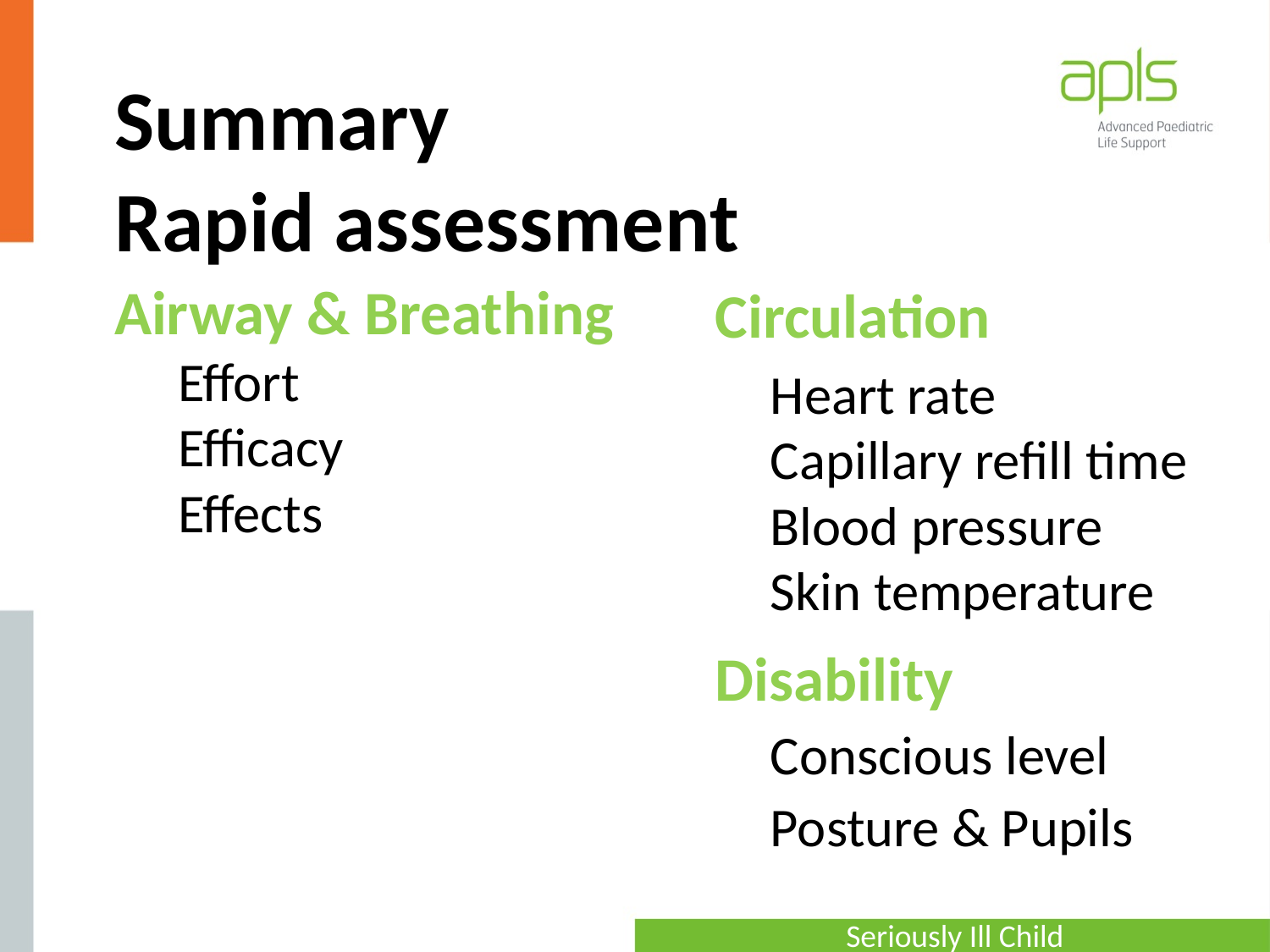

# Summary Rapid assessment
Airway & Breathing
Effort
Efficacy
Effects

Circulation
Heart rate
Capillary refill time
Blood pressure
Skin temperature
Disability
Conscious level
Posture & Pupils